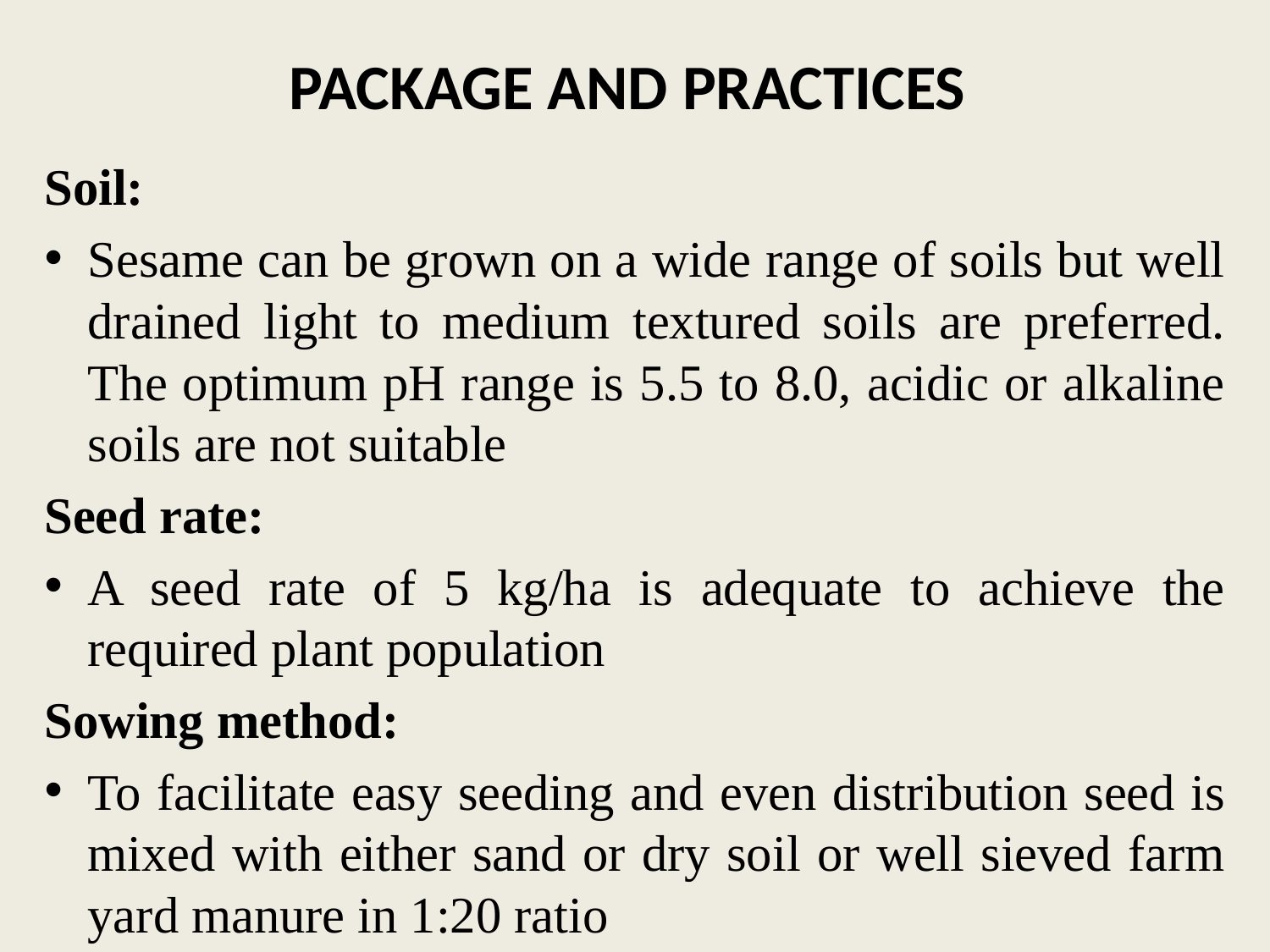

# PACKAGE AND PRACTICES
Soil:
Sesame can be grown on a wide range of soils but well drained light to medium textured soils are preferred. The optimum pH range is 5.5 to 8.0, acidic or alkaline soils are not suitable
Seed rate:
A seed rate of 5 kg/ha is adequate to achieve the required plant population
Sowing method:
To facilitate easy seeding and even distribution seed is mixed with either sand or dry soil or well sieved farm yard manure in 1:20 ratio